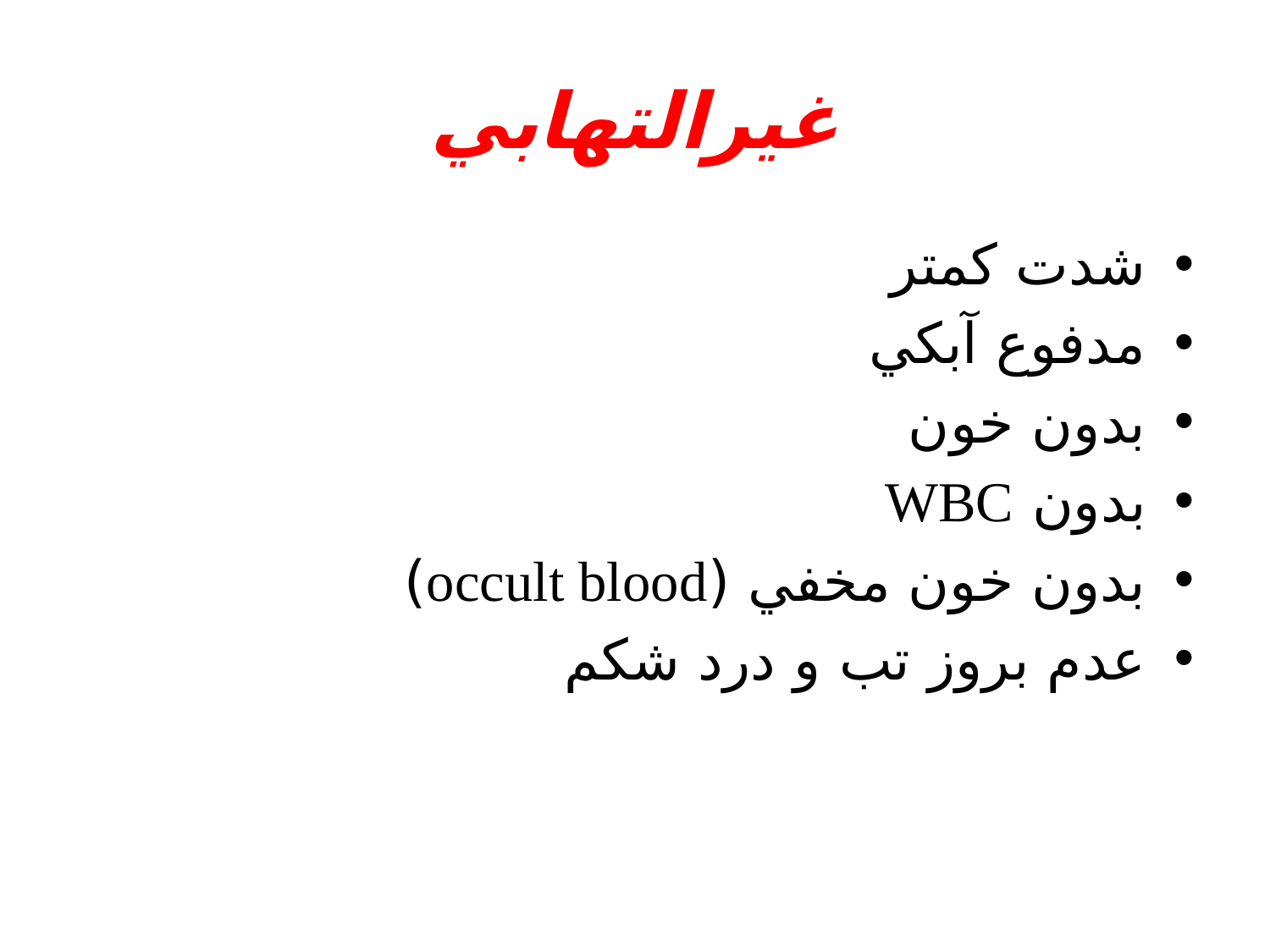

# غيرالتهابي
شدت كمتر
مدفوع آبكي
بدون خون
بدون WBC
بدون خون مخفي (occult blood)
عدم بروز تب و درد شكم